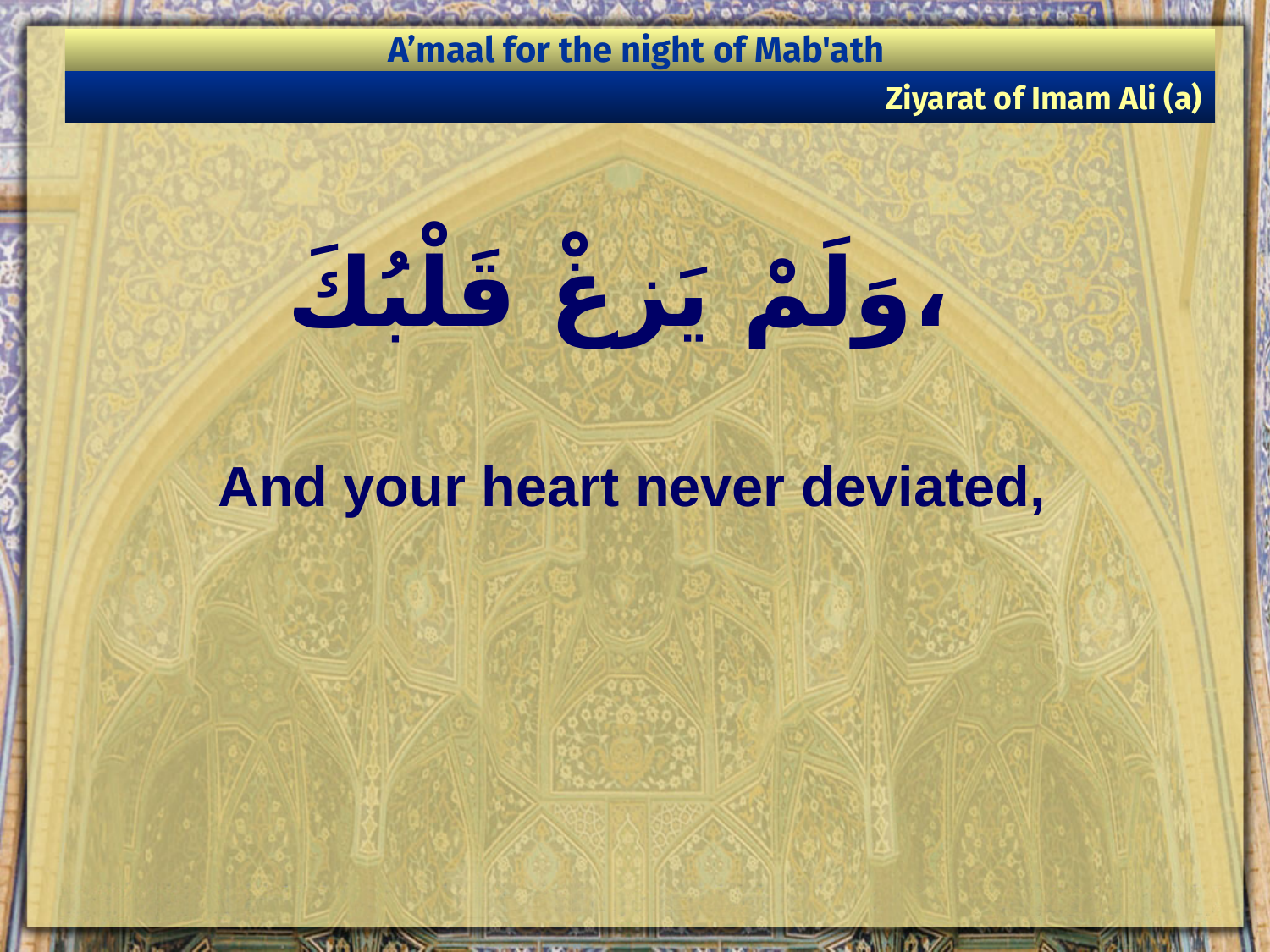

A’maal for the night of Mab'ath
Ziyarat of Imam Ali (a)
# وَلَمْ يَزغْ قَلْبُكَ،
And your heart never deviated,